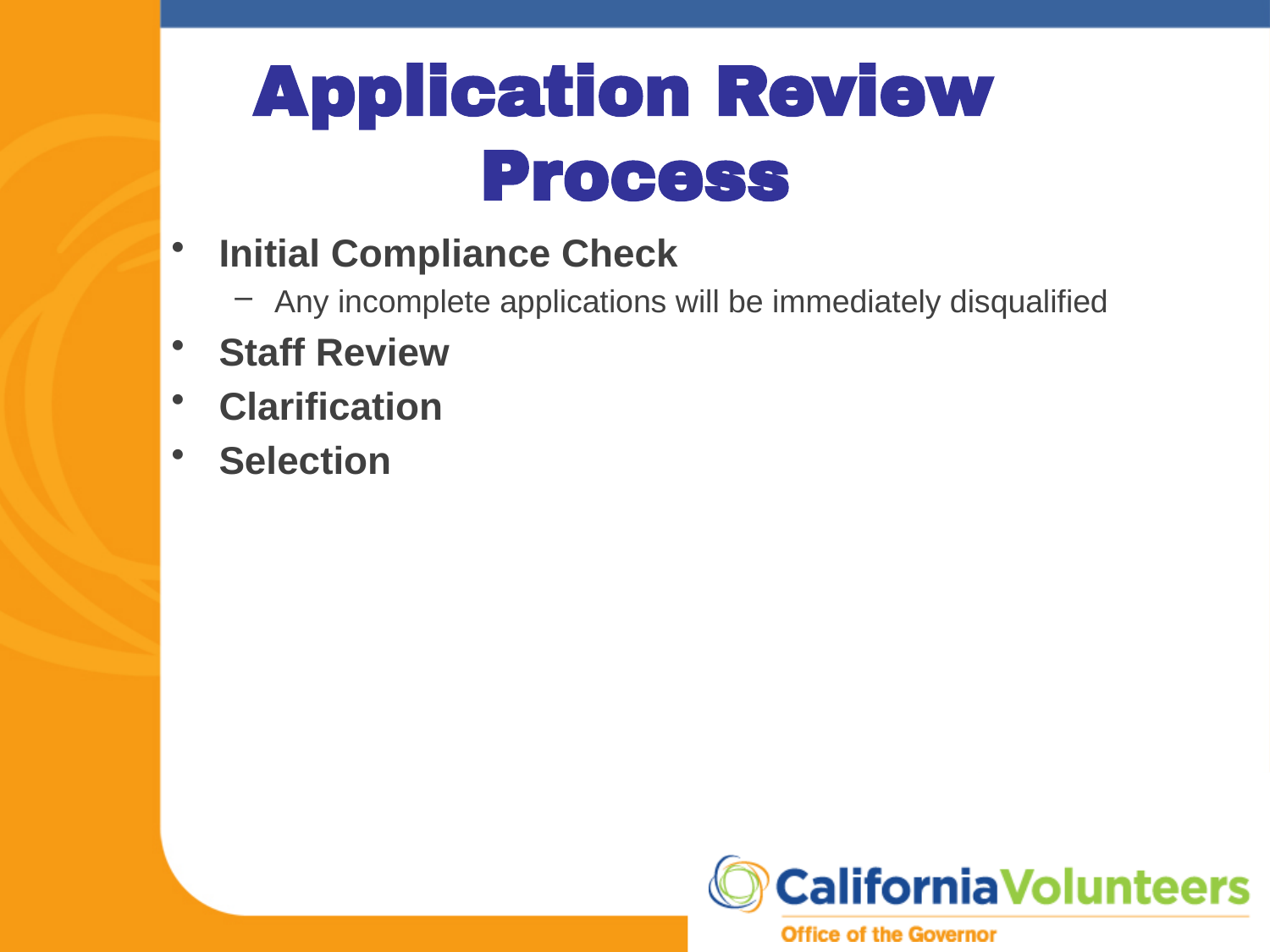

# Application Review Process
Initial Compliance Check
Any incomplete applications will be immediately disqualified
Staff Review
Clarification
Selection